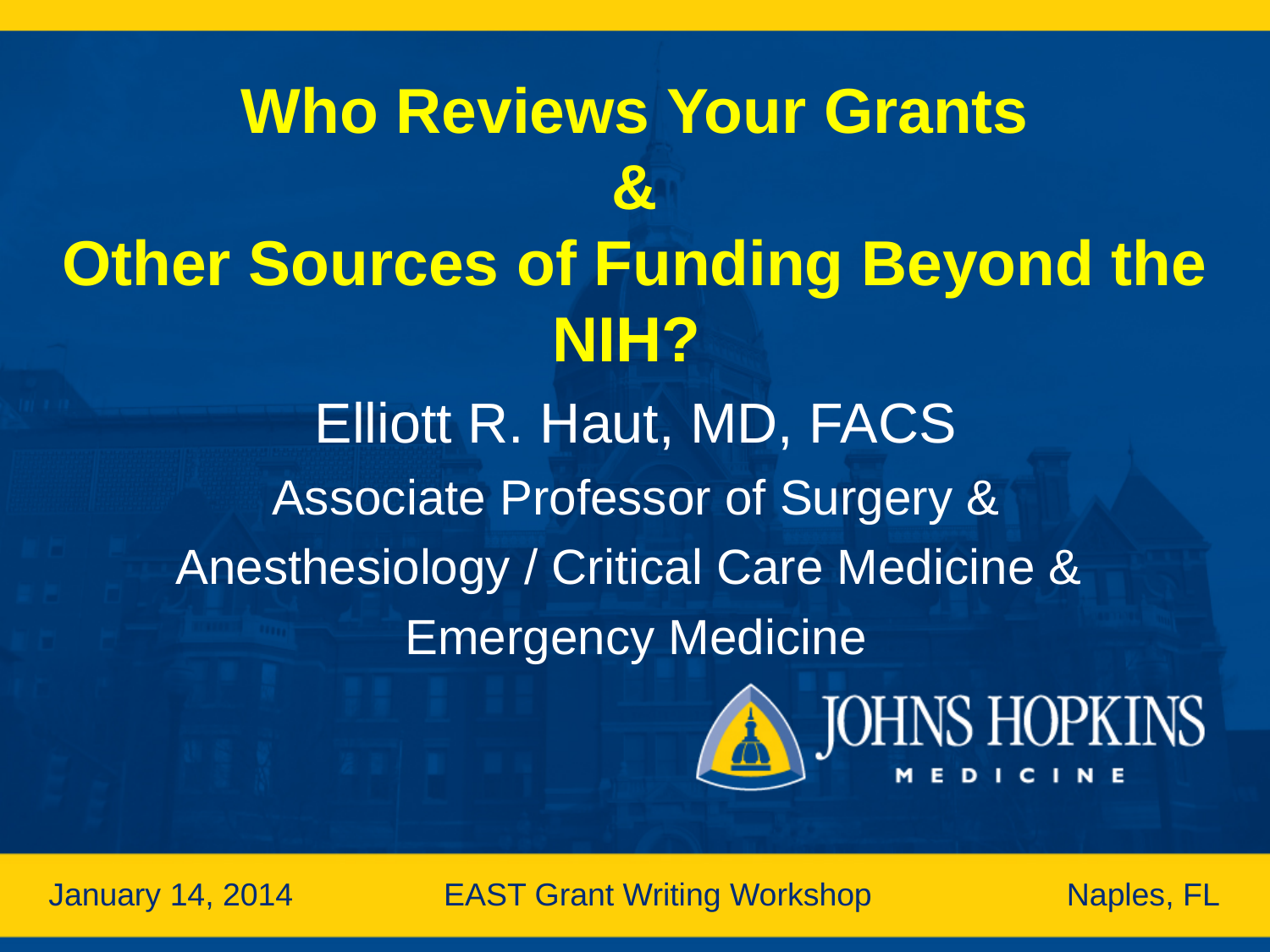

# Who Reviews Your Grants & Other Sources of Funding Beyond the NIH?
Elliott R. Haut, MD, FACS
Associate Professor of Surgery &
Anesthesiology / Critical Care Medicine &
Emergency Medicine
January 14, 2014                 EAST Grant Writing Workshop                      Naples, FL